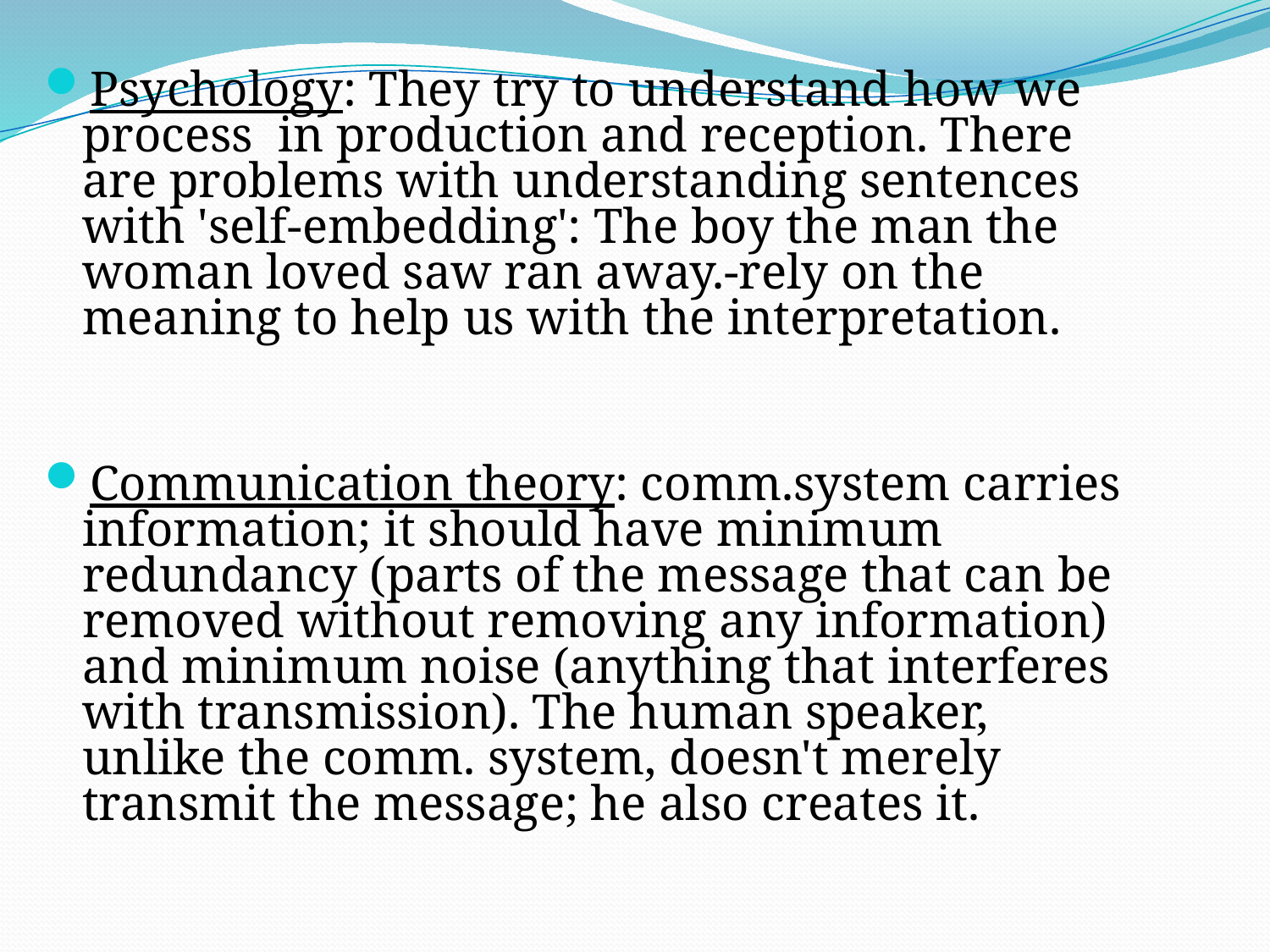

Psychology: They try to understand how we process  in production and reception. There are problems with understanding sentences with 'self-embedding': The boy the man the woman loved saw ran away.-rely on the meaning to help us with the interpretation.

Communication theory: comm.system carries information; it should have minimum redundancy (parts of the message that can be removed without removing any information) and minimum noise (anything that interferes with transmission). The human speaker, unlike the comm. system, doesn't merely transmit the message; he also creates it.